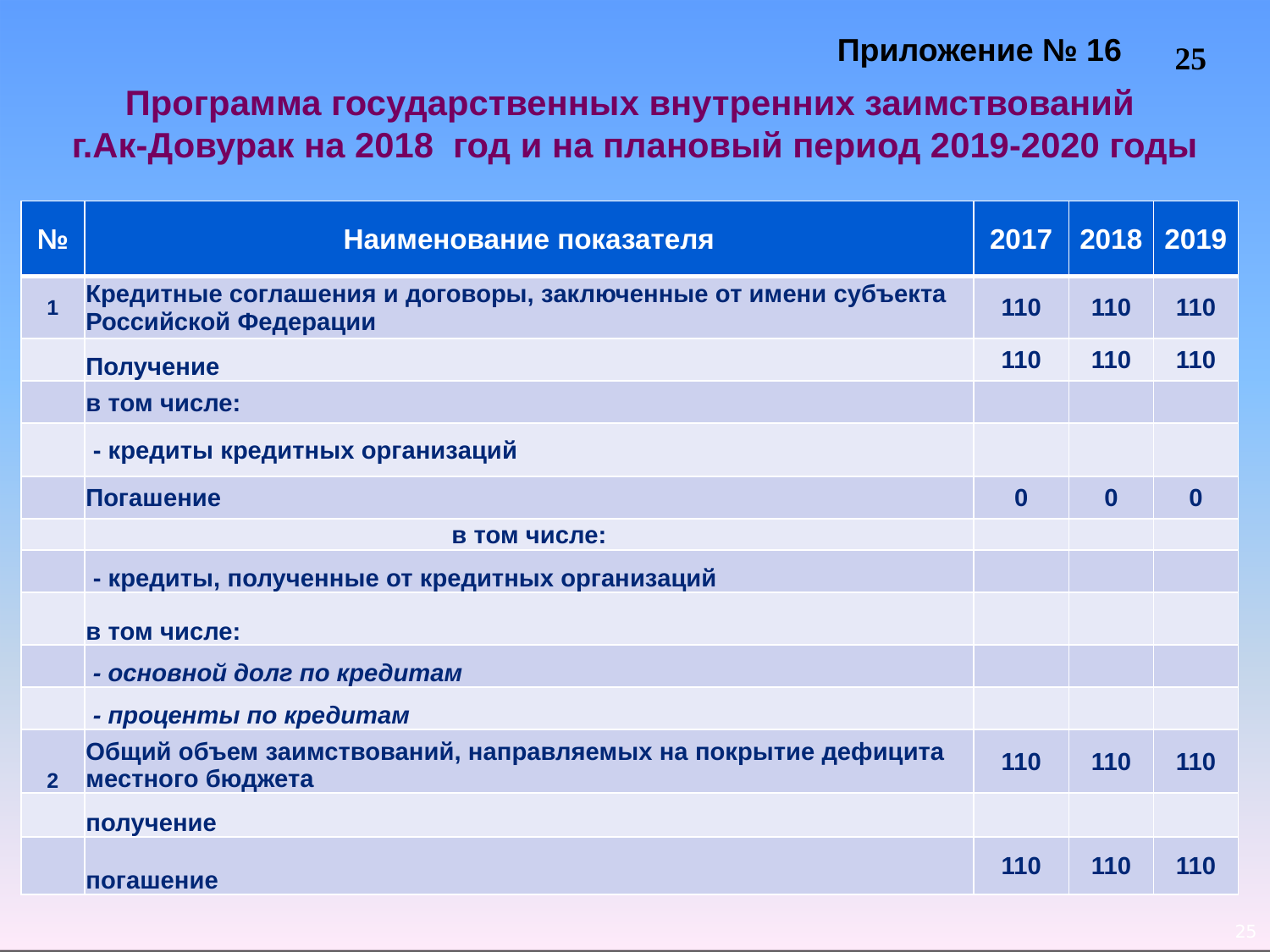

# Приложение № 16
25
Программа государственных внутренних заимствований
г.Ак-Довурак на 2018  год и на плановый период 2019-2020 годы
| № | Наименование показателя | 2017 | 2018 | 2019 |
| --- | --- | --- | --- | --- |
| 1 | Кредитные соглашения и договоры, заключенные от имени субъекта Российской Федерации | 110 | 110 | 110 |
|  | Получение | 110 | 110 | 110 |
|  | в том числе: |  |  |  |
|  | - кредиты кредитных организаций |  |  |  |
|  | Погашение | 0 | 0 | 0 |
|  | в том числе: |  |  |  |
|  | - кредиты, полученные от кредитных организаций |  |  |  |
|  | в том числе: |  |  |  |
|  | - основной долг по кредитам |  |  |  |
|  | - проценты по кредитам |  |  |  |
| 2 | Общий объем заимствований, направляемых на покрытие дефицита местного бюджета | 110 | 110 | 110 |
|  | получение |  |  |  |
|  | погашение | 110 | 110 | 110 |
25